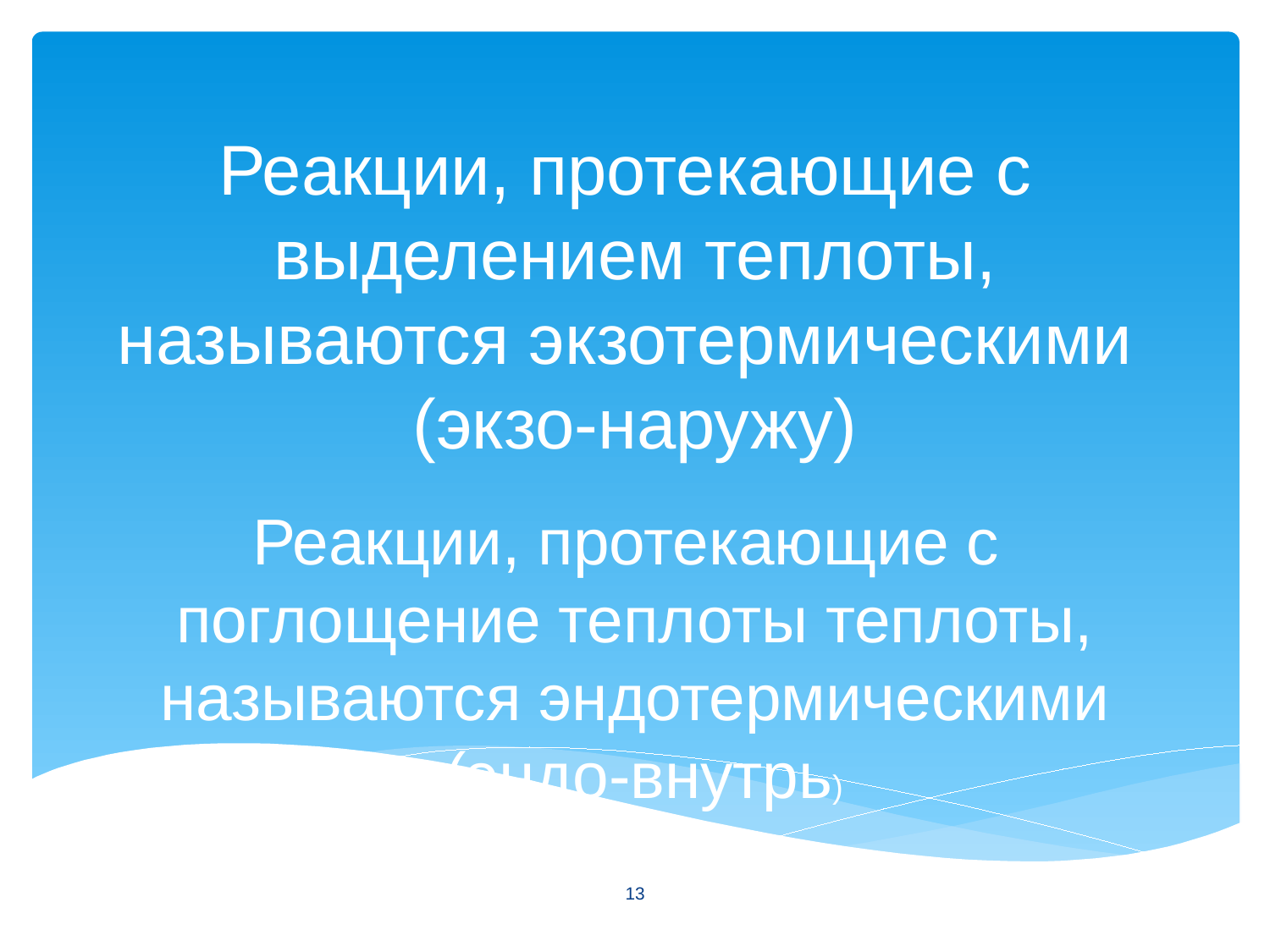

# Реакции, протекающие с  выделением теплоты, называются экзотермическими  (экзо-наружу)
Реакции, протекающие с  поглощение теплоты теплоты, называются эндотермическими  (эндо-внутрь)
13